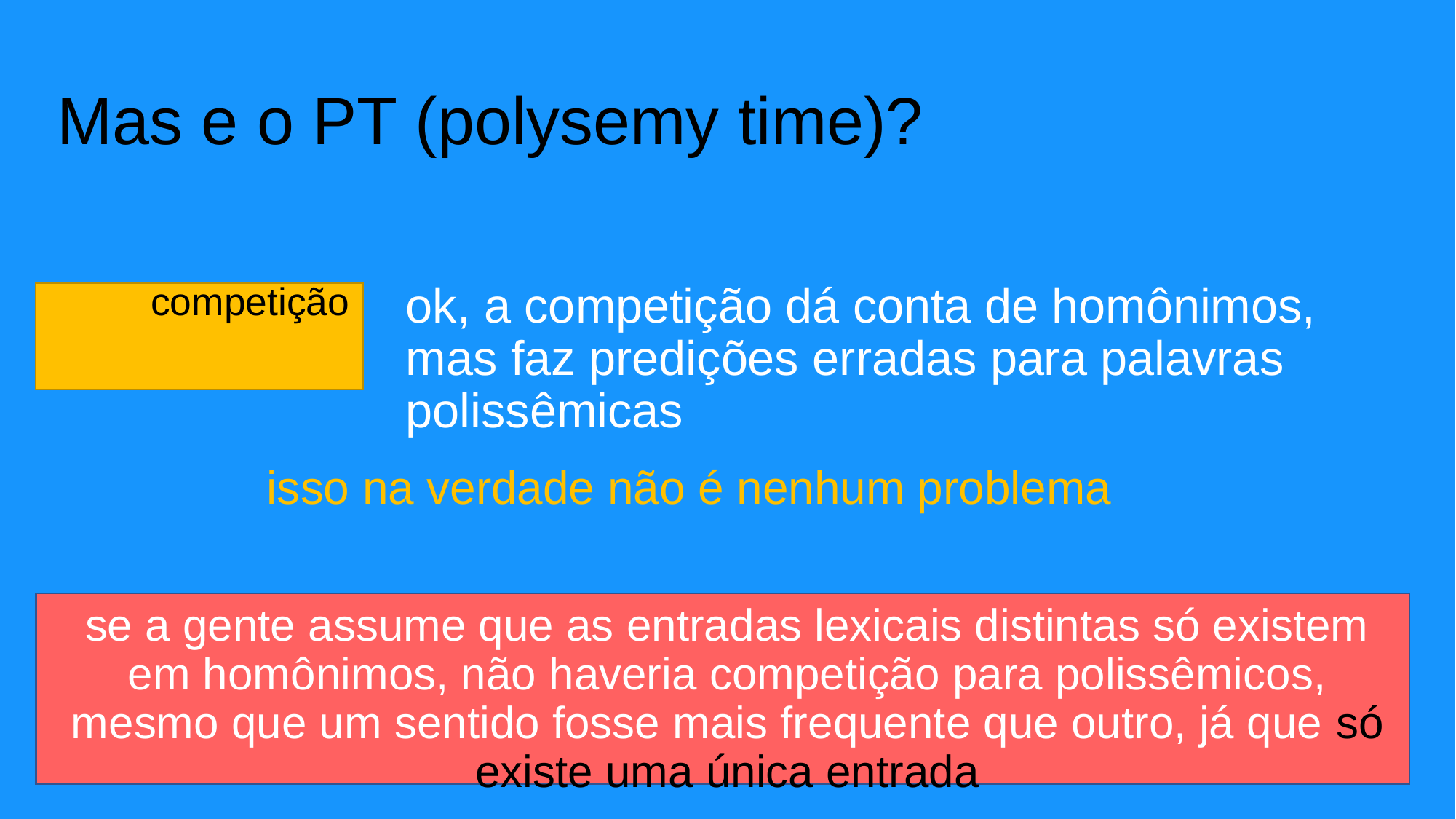

# Mas e o PT (polysemy time)?
ok, a competição dá conta de homônimos, mas faz predições erradas para palavras polissêmicas
competição

isso na verdade não é nenhum problema

se a gente assume que as entradas lexicais distintas só existem em homônimos, não haveria competição para polissêmicos, mesmo que um sentido fosse mais frequente que outro, já que só existe uma única entrada